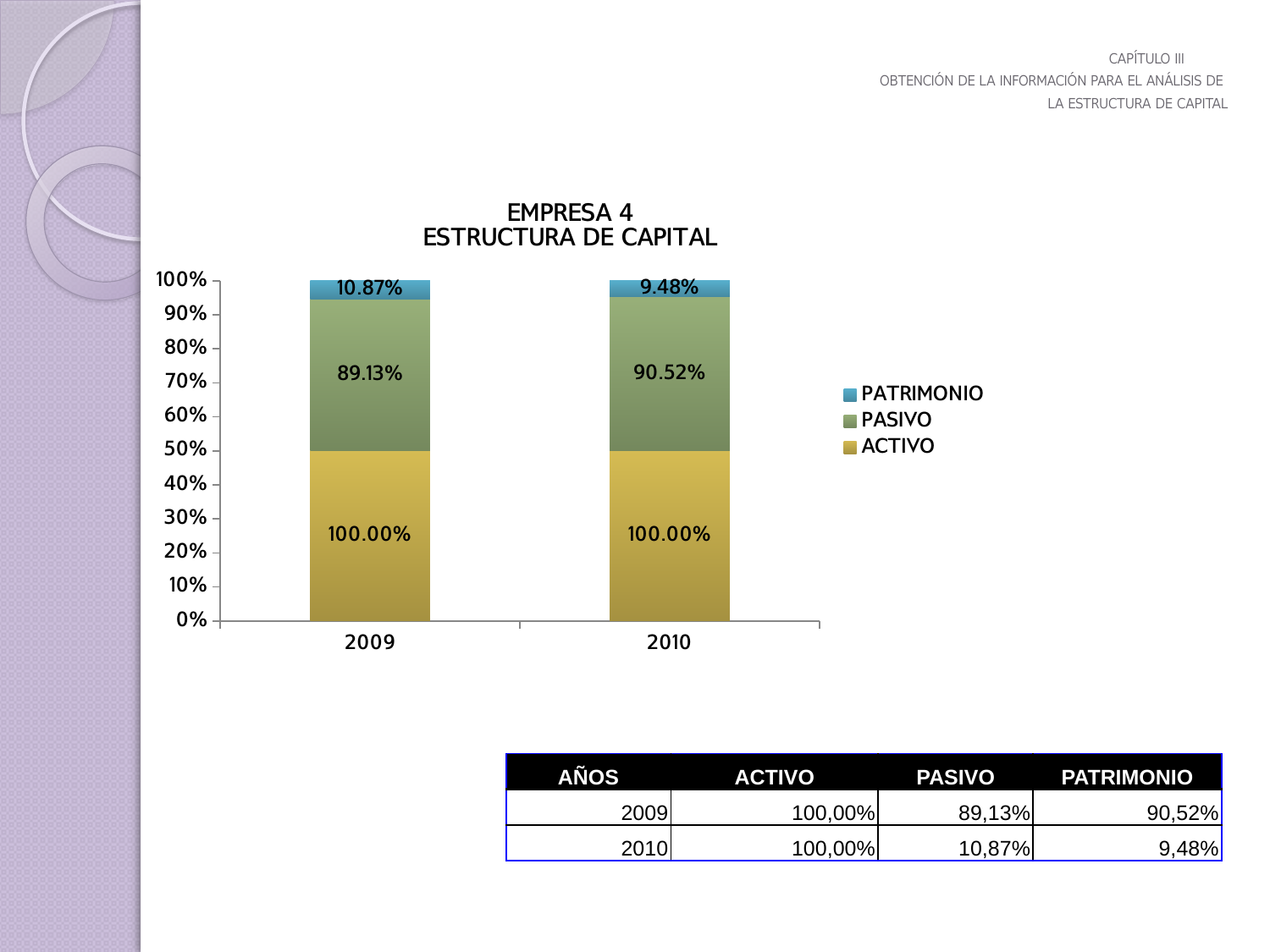

# CAPÍTULO III OBTENCIÓN DE LA INFORMACIÓN PARA EL ANÁLISIS DE LA ESTRUCTURA DE CAPITAL

### Chart: EMPRESA 4
ESTRUCTURA DE CAPITAL

| Category | ACTIVO | PASIVO | PATRIMONIO |
|---|---|---|---|
| 2009 | 1.0 | 0.8913 | 0.10870000000000078 |
| 2010 | 1.0 | 0.9052 | 0.09480000000000006 |
| AÑOS | ACTIVO | PASIVO | PATRIMONIO |
| --- | --- | --- | --- |
| 2009 | 100,00% | 89,13% | 90,52% |
| 2010 | 100,00% | 10,87% | 9,48% |